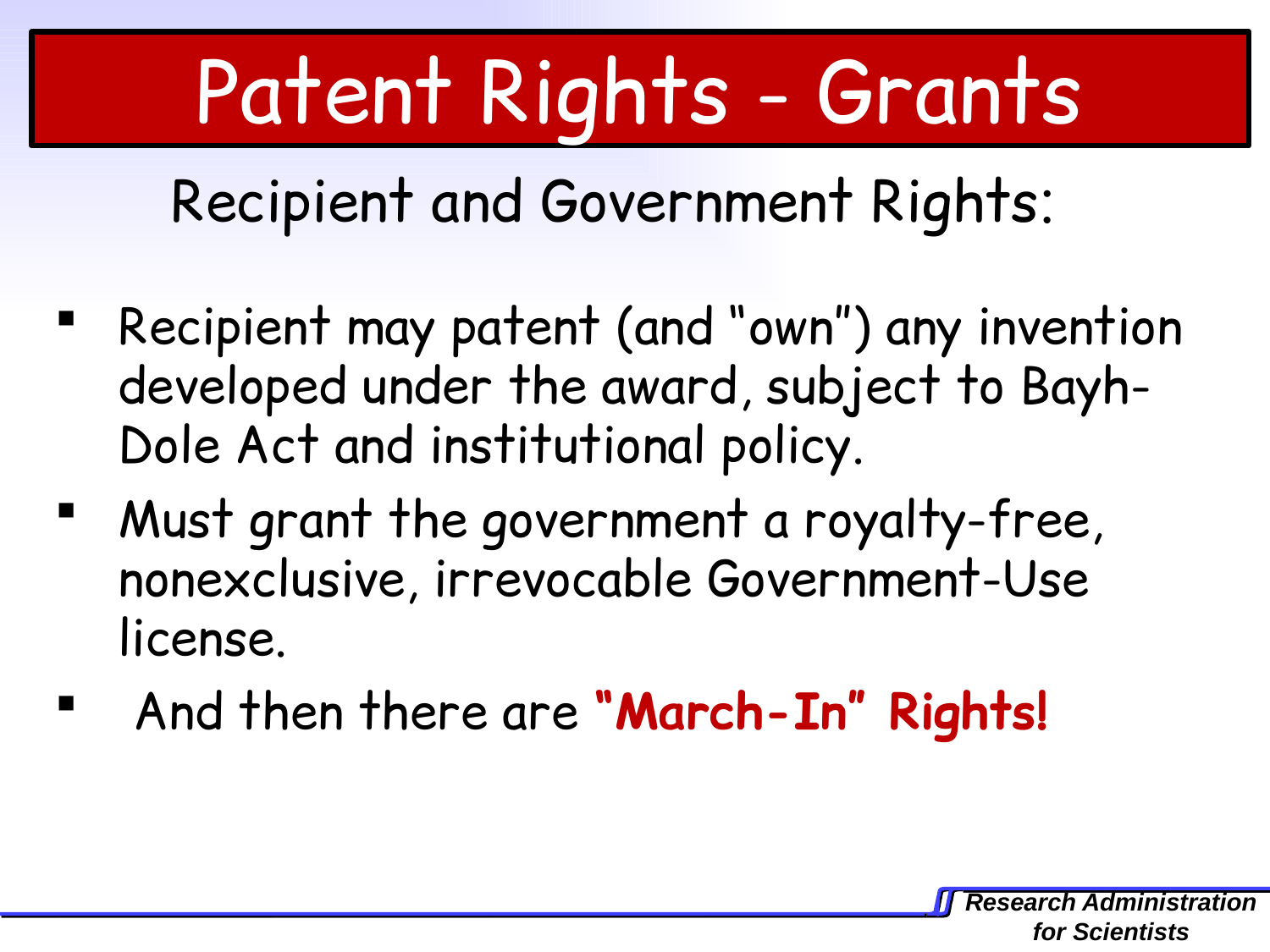

Patent Rights - Grants
Recipient and Government Rights:

Recipient may patent (and “own”) any invention developed under the award, subject to Bayh-Dole Act and institutional policy.
Must grant the government a royalty-free, nonexclusive, irrevocable Government-Use license.
 And then there are “March-In” Rights!